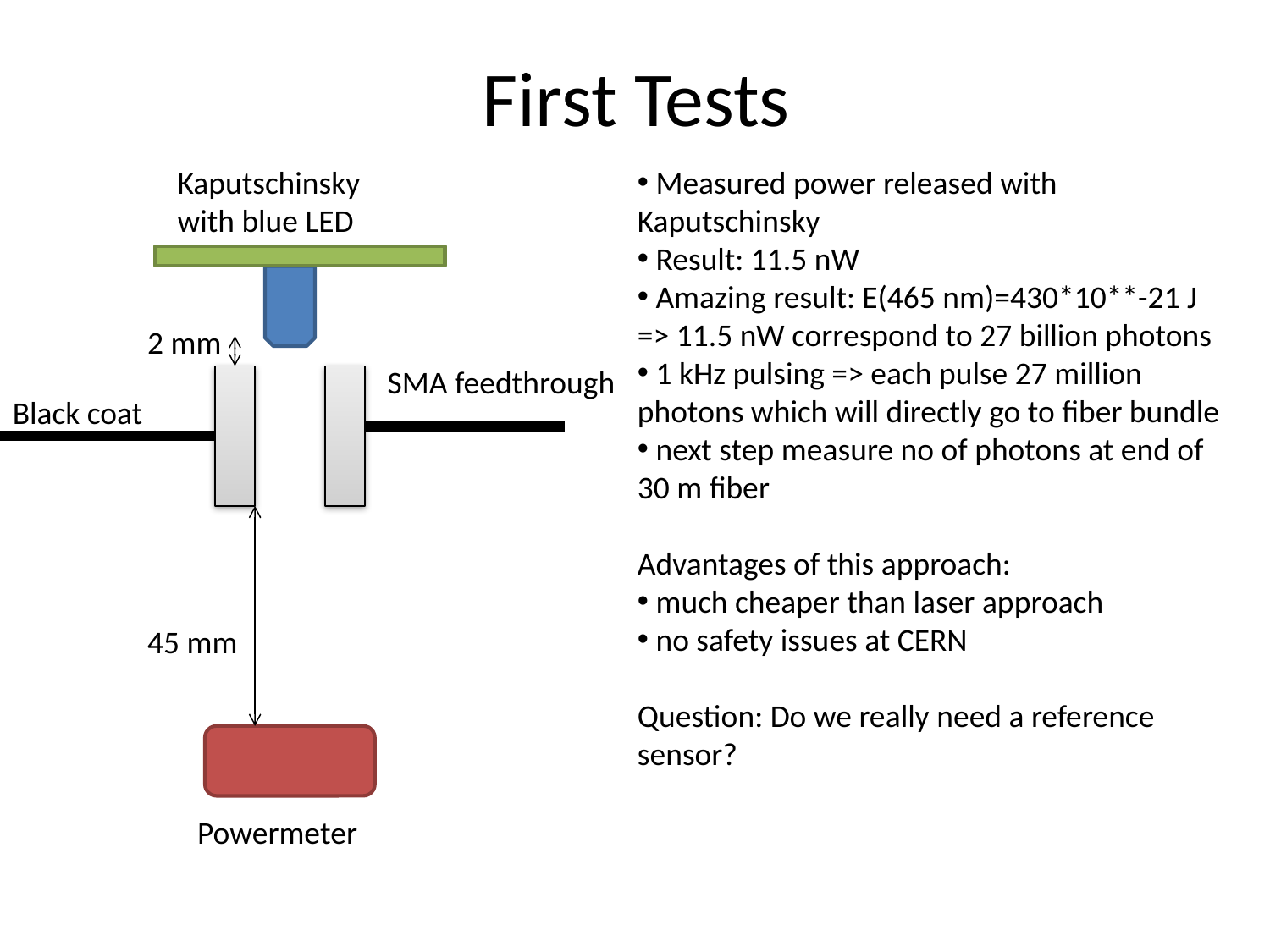

# First Tests
Kaputschinsky with blue LED
 Measured power released with Kaputschinsky
 Result: 11.5 nW
 Amazing result: E(465 nm)=430*10**-21 J => 11.5 nW correspond to 27 billion photons
 1 kHz pulsing => each pulse 27 million photons which will directly go to fiber bundle
 next step measure no of photons at end of 30 m fiber

Advantages of this approach:
 much cheaper than laser approach
 no safety issues at CERN

Question: Do we really need a reference sensor?

2 mm
SMA feedthrough

Black coat
45 mm

Powermeter